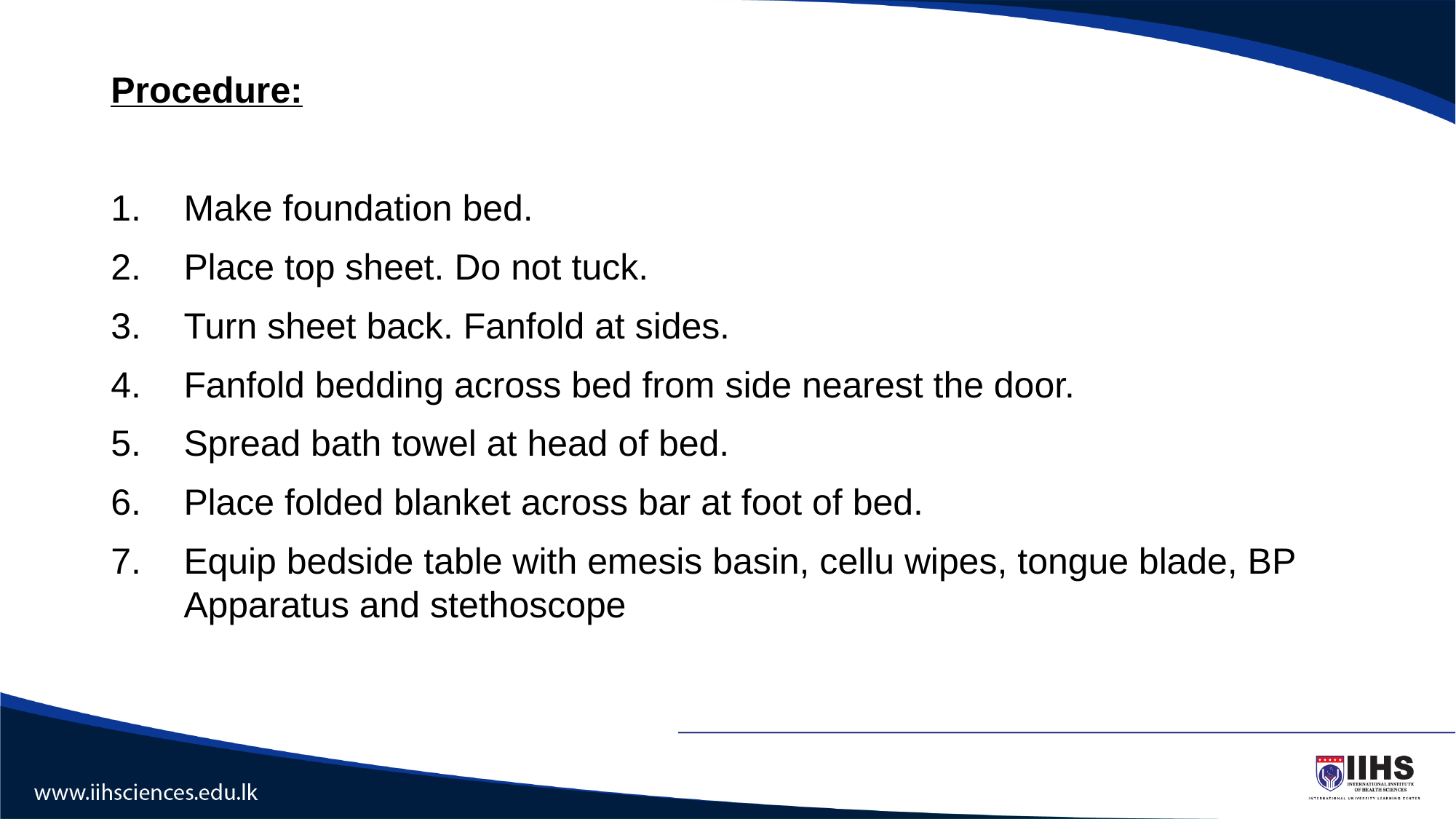

Procedure:

Make foundation bed.
Place top sheet. Do not tuck.
Turn sheet back. Fanfold at sides.
Fanfold bedding across bed from side nearest the door.
Spread bath towel at head of bed.
Place folded blanket across bar at foot of bed.
Equip bedside table with emesis basin, cellu wipes, tongue blade, BP Apparatus and stethoscope